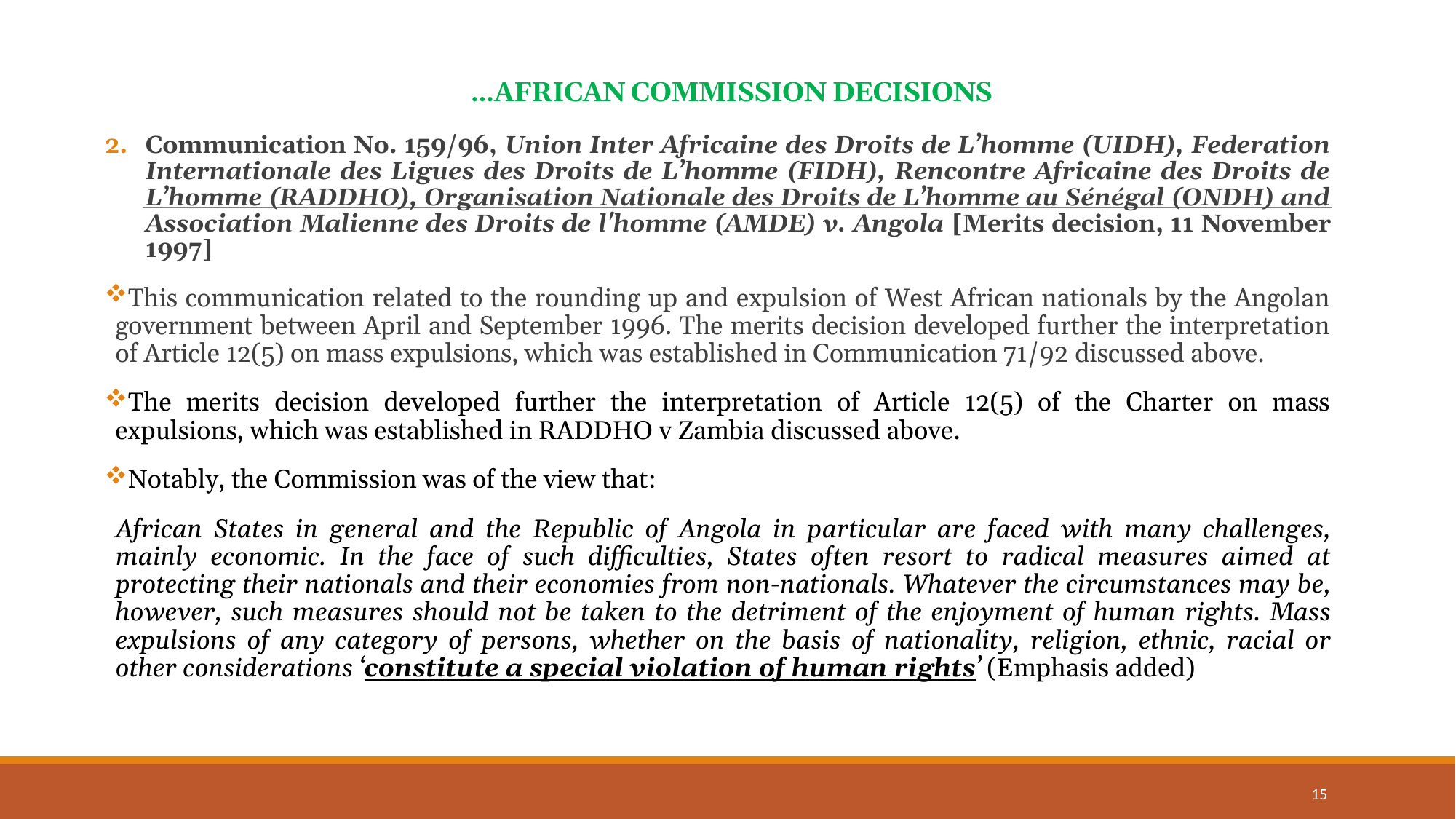

# …AFRICAN COMMISSION DECISIONS
Communication No. 159/96, Union Inter Africaine des Droits de L’homme (UIDH), Federation Internationale des Ligues des Droits de L’homme (FIDH), Rencontre Africaine des Droits de L’homme (RADDHO), Organisation Nationale des Droits de L’homme au Sénégal (ONDH) and Association Malienne des Droits de l'homme (AMDE) v. Angola [Merits decision, 11 November 1997]
This communication related to the rounding up and expulsion of West African nationals by the Angolan government between April and September 1996. The merits decision developed further the interpretation of Article 12(5) on mass expulsions, which was established in Communication 71/92 discussed above.
The merits decision developed further the interpretation of Article 12(5) of the Charter on mass expulsions, which was established in RADDHO v Zambia discussed above.
Notably, the Commission was of the view that:
African States in general and the Republic of Angola in particular are faced with many challenges, mainly economic. In the face of such difficulties, States often resort to radical measures aimed at protecting their nationals and their economies from non-nationals. Whatever the circumstances may be, however, such measures should not be taken to the detriment of the enjoyment of human rights. Mass expulsions of any category of persons, whether on the basis of nationality, religion, ethnic, racial or other considerations ‘constitute a special violation of human rights’ (Emphasis added)

15